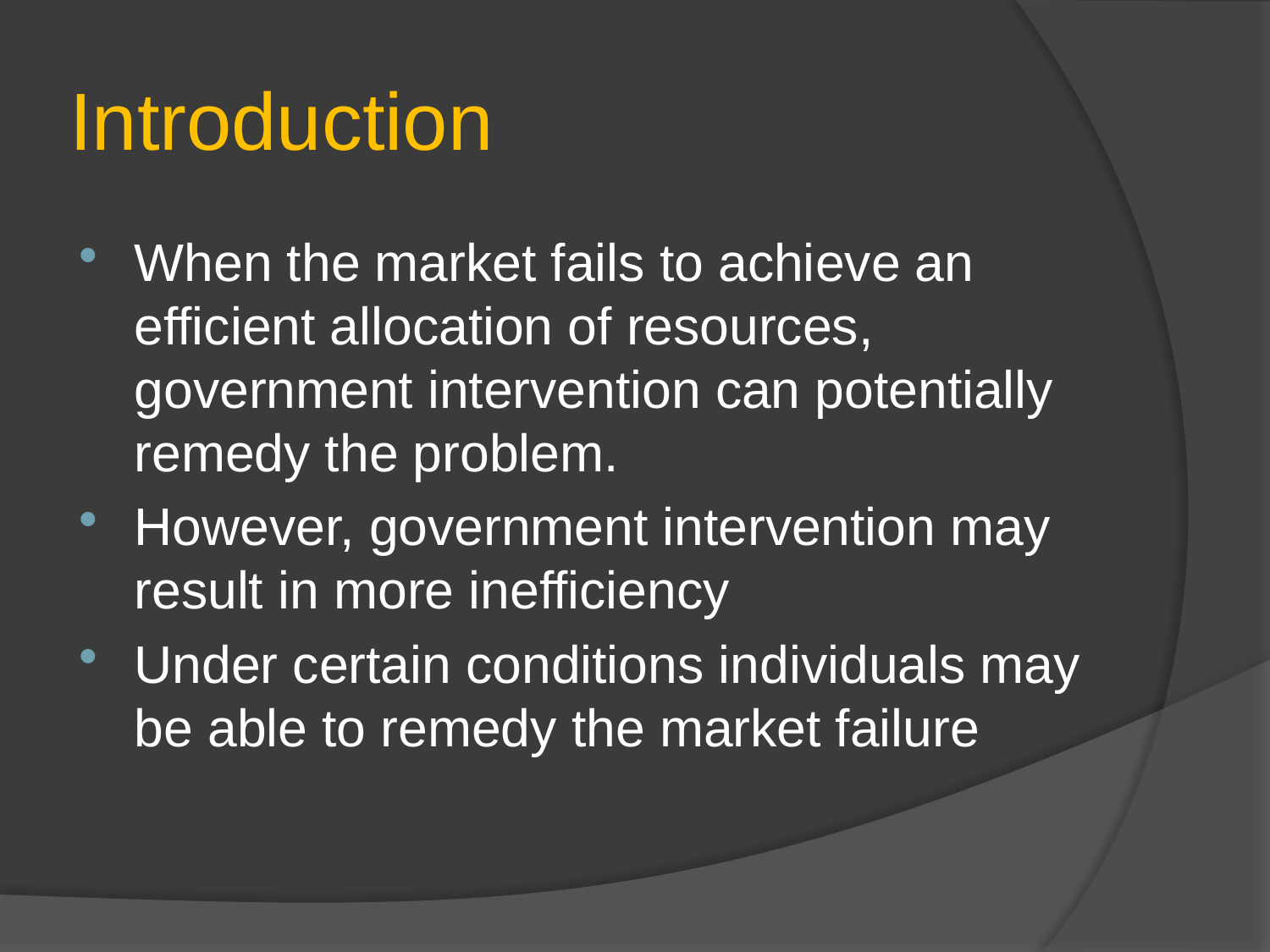

# Introduction
When the market fails to achieve an efficient allocation of resources, government intervention can potentially remedy the problem.
However, government intervention may result in more inefficiency
Under certain conditions individuals may be able to remedy the market failure